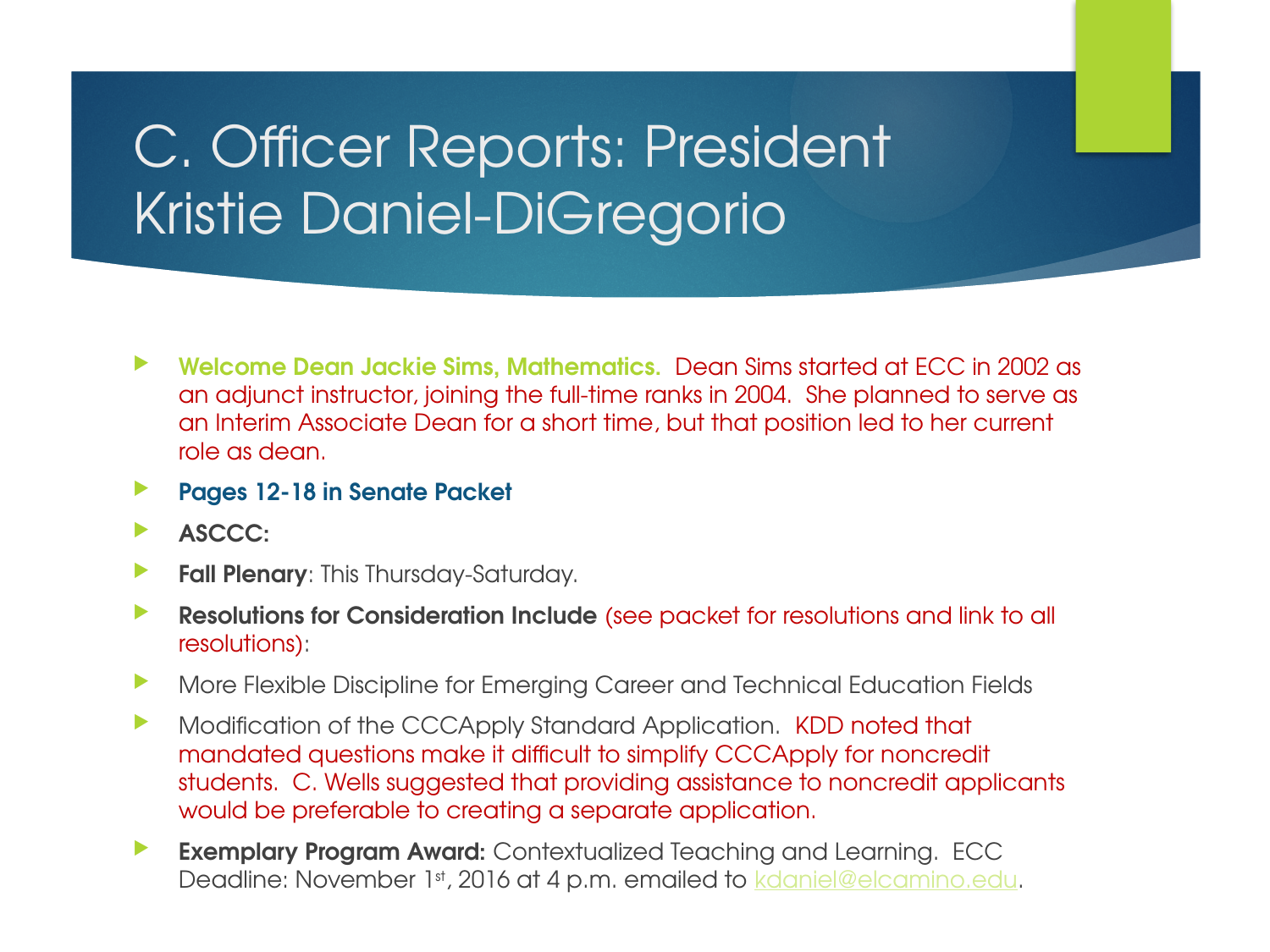

# C. Officer Reports: President Kristie Daniel-DiGregorio
Welcome Dean Jackie Sims, Mathematics.  Dean Sims started at ECC in 2002 as an adjunct instructor, joining the full-time ranks in 2004.  She planned to serve as an Interim Associate Dean for a short time, but that position led to her current role as dean.
Pages 12-18 in Senate Packet
ASCCC:
Fall Plenary: This Thursday-Saturday.
Resolutions for Consideration Include (see packet for resolutions and link to all resolutions):
More Flexible Discipline for Emerging Career and Technical Education Fields
Modification of the CCCApply Standard Application.  KDD noted that mandated questions make it difficult to simplify CCCApply for noncredit students.  C. Wells suggested that providing assistance to noncredit applicants would be preferable to creating a separate application.
Exemplary Program Award: Contextualized Teaching and Learning.  ECC Deadline: November 1st, 2016 at 4 p.m. emailed to kdaniel@elcamino.edu.